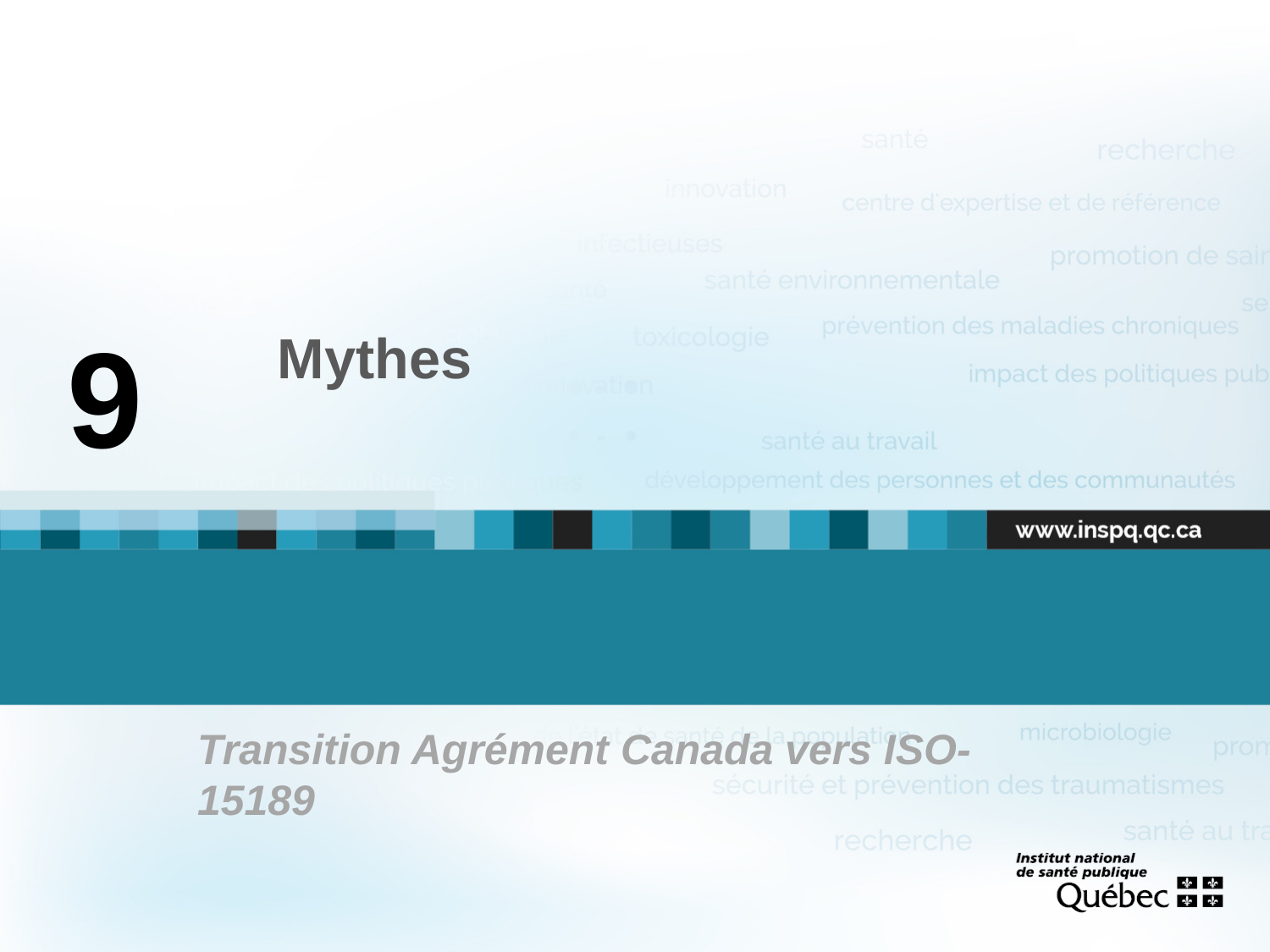

9
# Mythes
Transition Agrément Canada vers ISO-15189